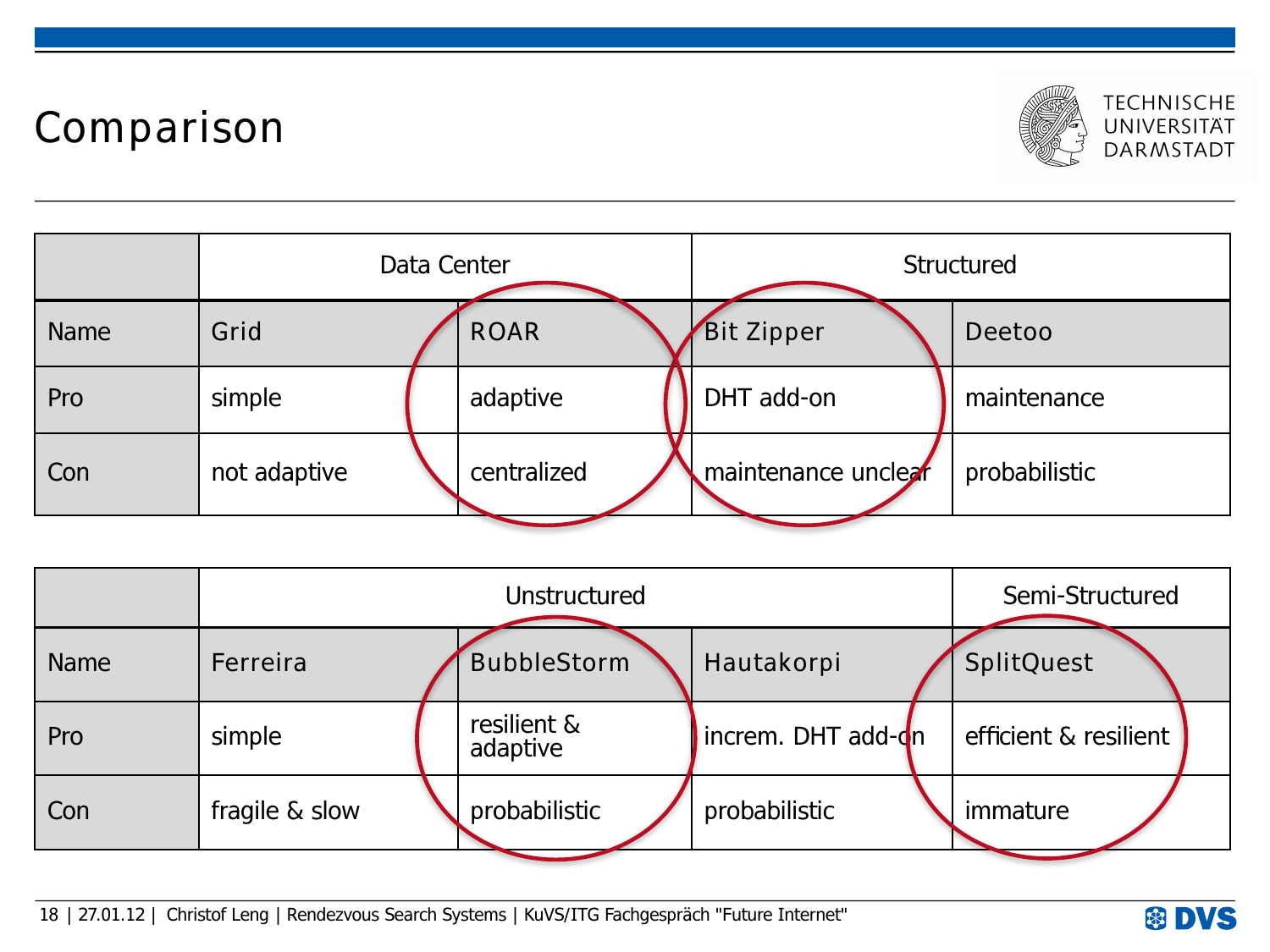

# Comparison
|  | Data Center |  | Structured |  |
| --- | --- | --- | --- | --- |
| Name | Grid | ROAR | Bit Zipper | Deetoo |
| Pro | simple | adaptive | DHT add-on | maintenance |
| Con | not adaptive | centralized | maintenance unclear | probabilistic |

|  | Unstructured |  |  | Semi-Structured |
| --- | --- | --- | --- | --- |
| Name | Ferreira | BubbleStorm | Hautakorpi | SplitQuest |
| Pro | simple | resilient & adaptive | increm. DHT add-on | efficient & resilient |
| Con | fragile & slow | probabilistic | probabilistic | immature |

18
Christof Leng | Rendezvous Search Systems | KuVS/ITG Fachgespräch "Future Internet"
| 27.01.12 |